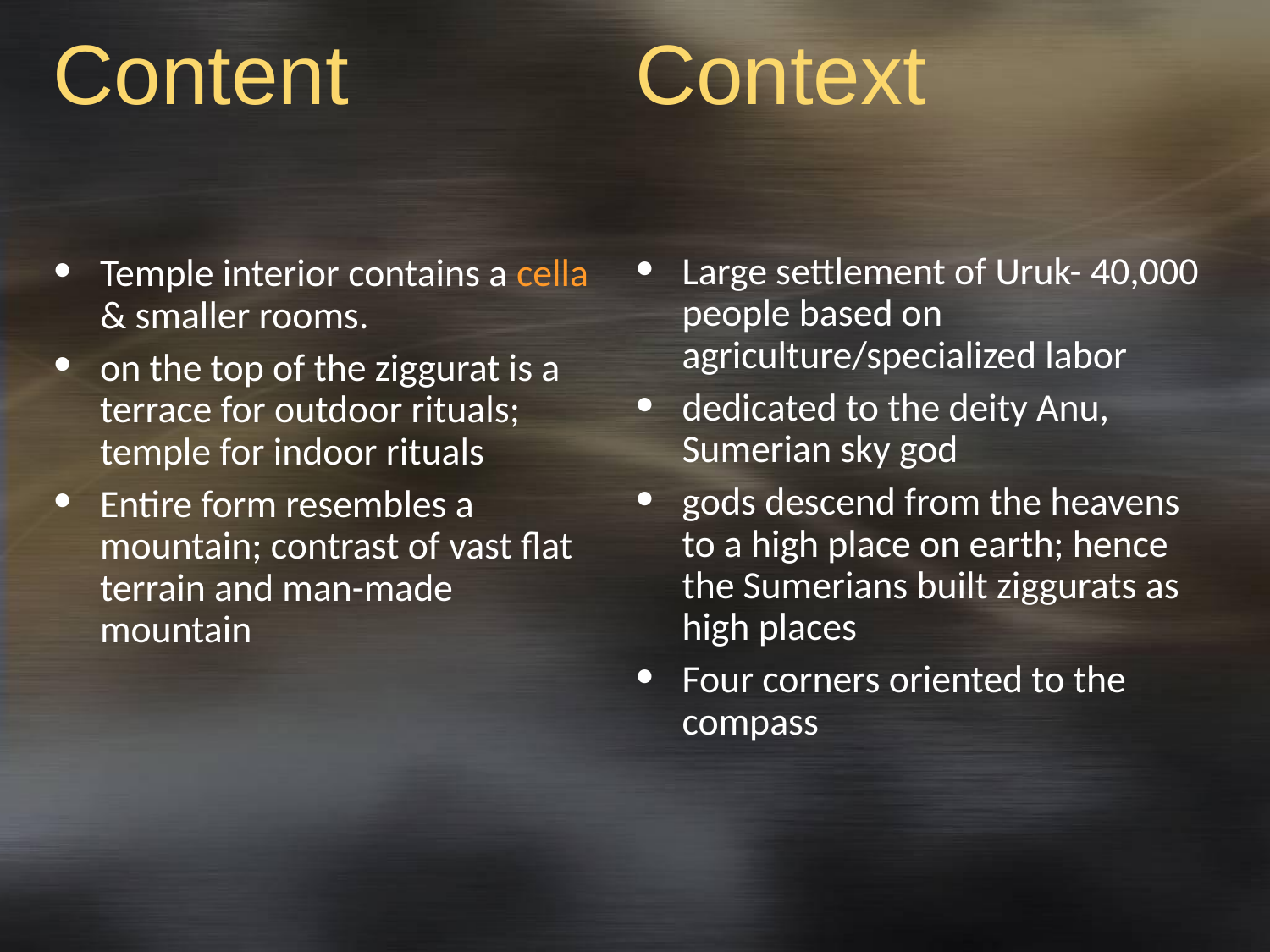

# Content
Context
Temple interior contains a cella & smaller rooms.
on the top of the ziggurat is a terrace for outdoor rituals; temple for indoor rituals
Entire form resembles a mountain; contrast of vast flat terrain and man-made mountain
Large settlement of Uruk- 40,000 people based on agriculture/specialized labor
dedicated to the deity Anu, Sumerian sky god
gods descend from the heavens to a high place on earth; hence the Sumerians built ziggurats as high places
Four corners oriented to the compass